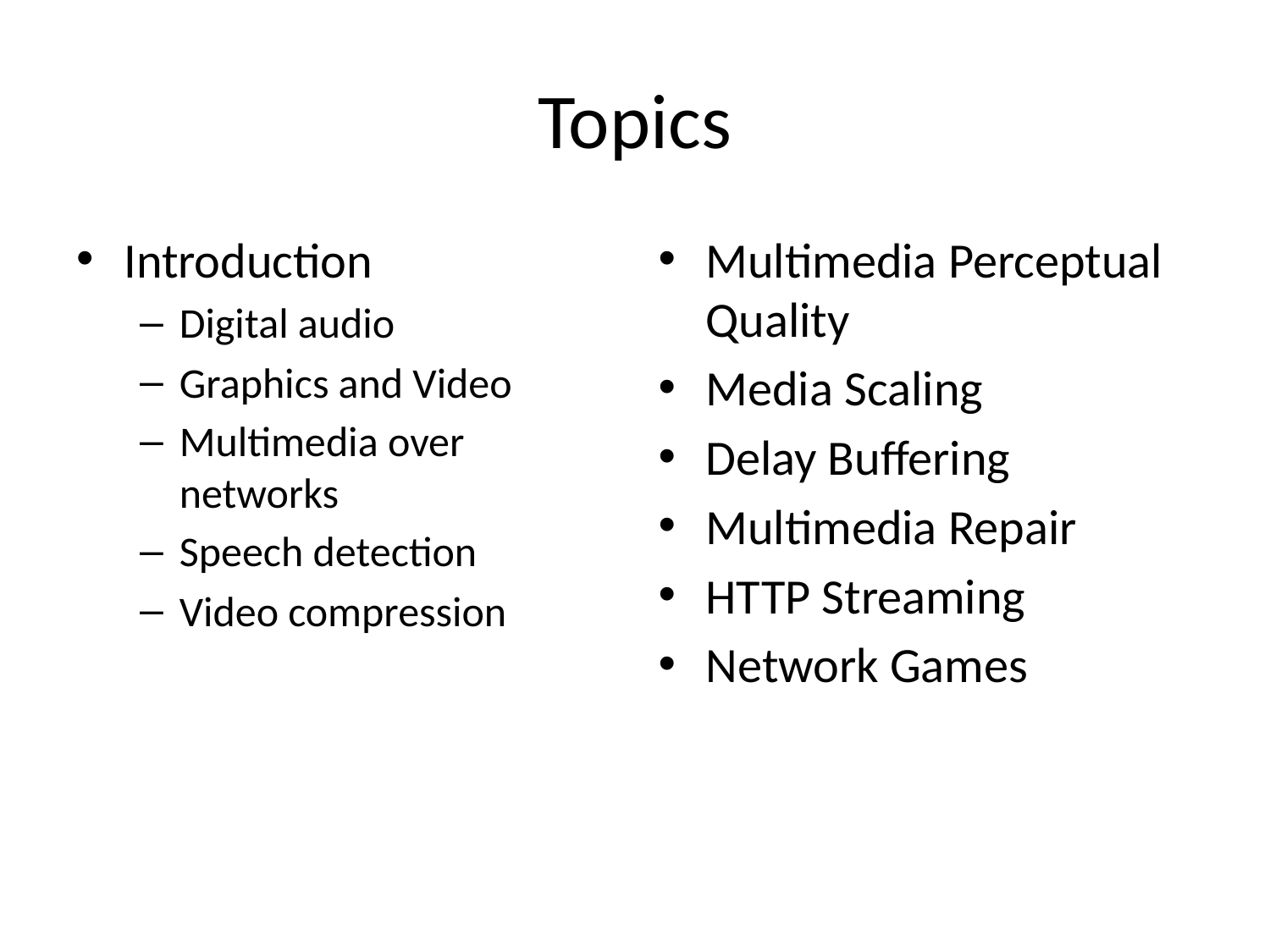

# Topics
Introduction
Digital audio
Graphics and Video
Multimedia over networks
Speech detection
Video compression

Multimedia Perceptual Quality
Media Scaling
Delay Buffering
Multimedia Repair
HTTP Streaming
Network Games